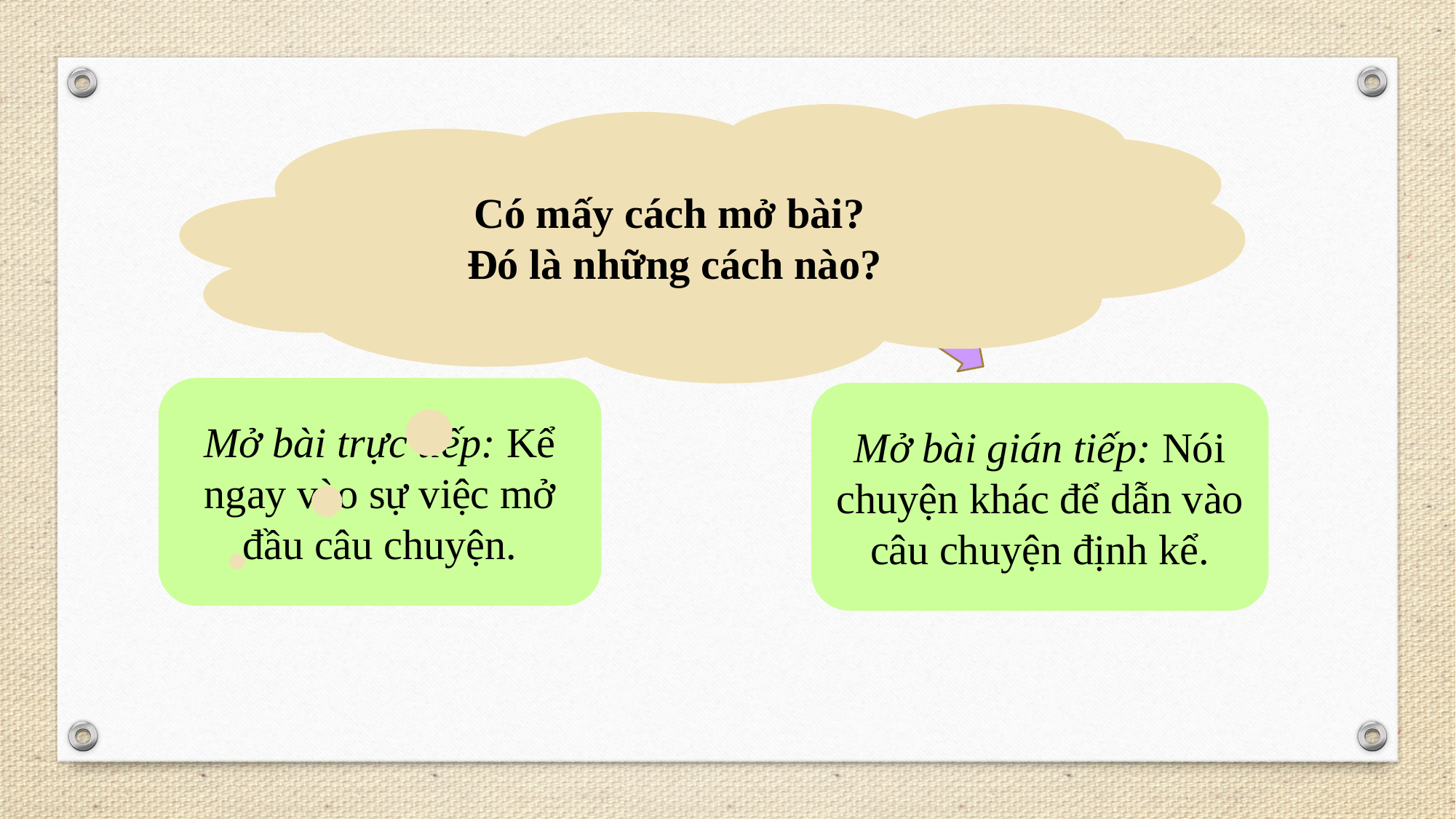

Có mấy cách mở bài?
Đó là những cách nào?
MỞ BÀI

Mở bài trực tiếp: Kể ngay vào sự việc mở đầu câu chuyện.
Mở bài gián tiếp: Nói chuyện khác để dẫn vào câu chuyện định kể.